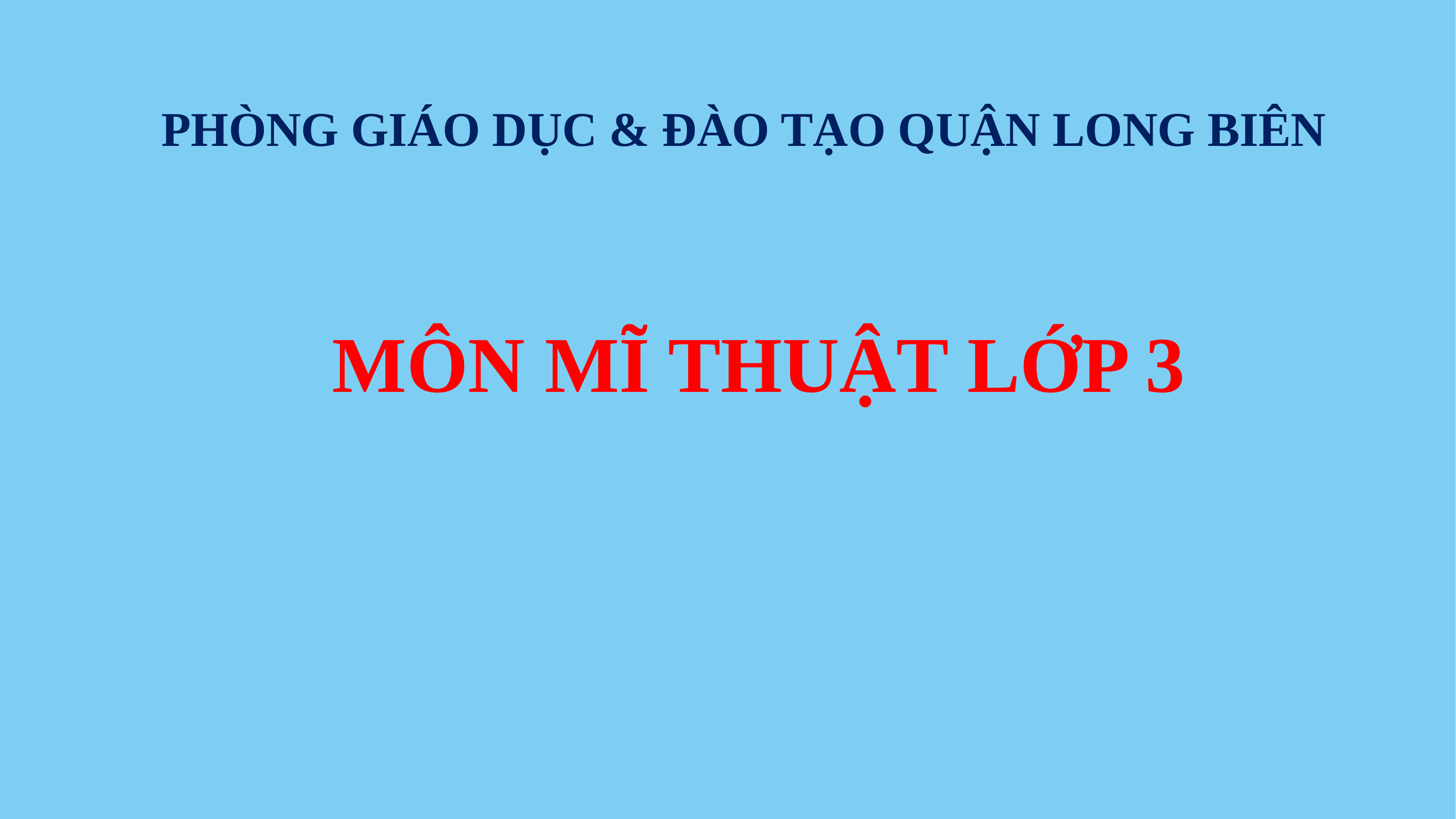

PHÒNG GIÁO DỤC & ĐÀO TẠO QUẬN LONG BIÊN

MÔN MĨ THUẬT LỚP 3